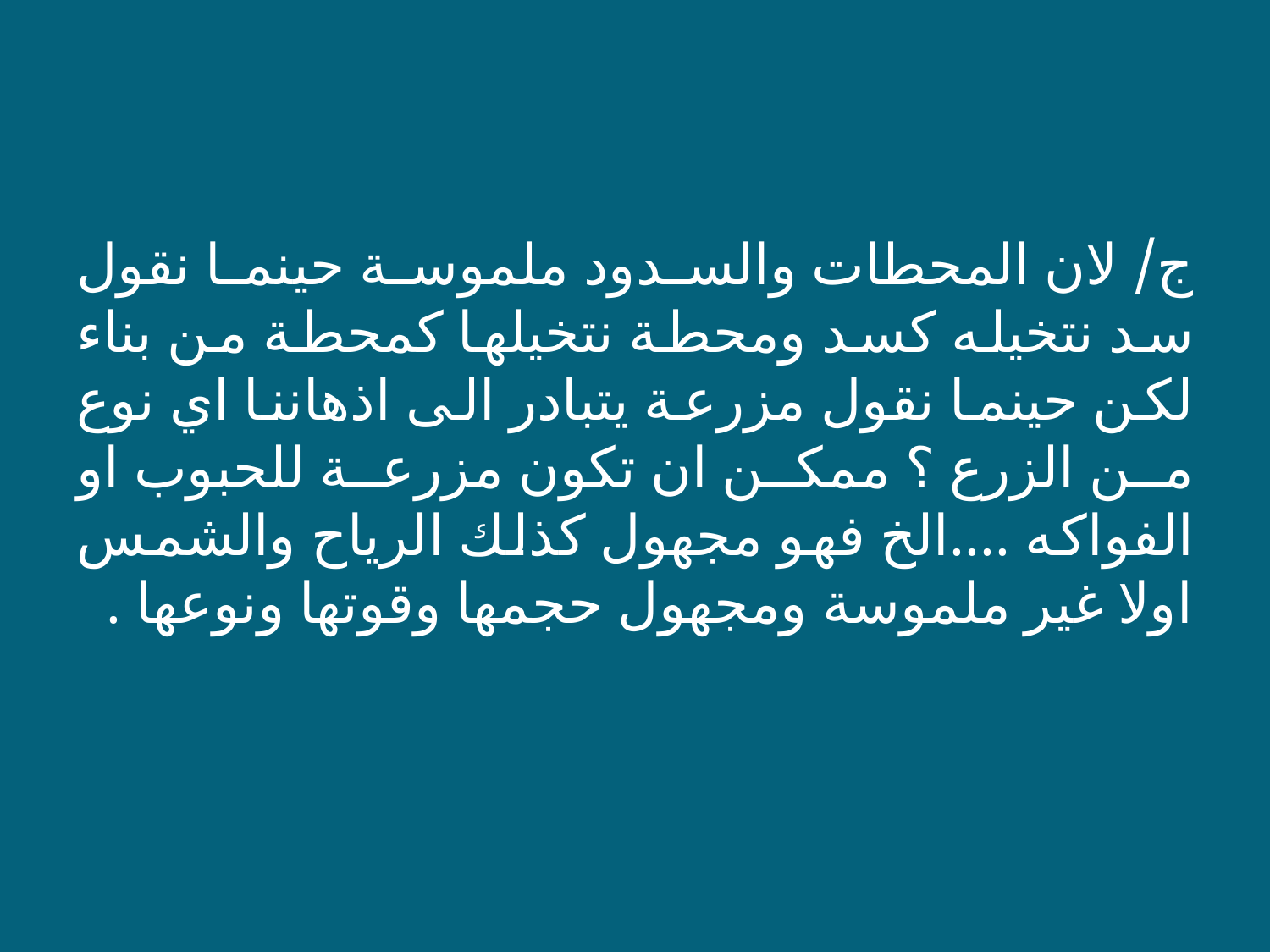

ج/ لان المحطات والسدود ملموسة حينما نقول سد نتخيله كسد ومحطة نتخيلها كمحطة من بناء لكن حينما نقول مزرعة يتبادر الى اذهاننا اي نوع من الزرع ؟ ممكن ان تكون مزرعة للحبوب او الفواكه ....الخ فهو مجهول كذلك الرياح والشمس اولا غير ملموسة ومجهول حجمها وقوتها ونوعها .